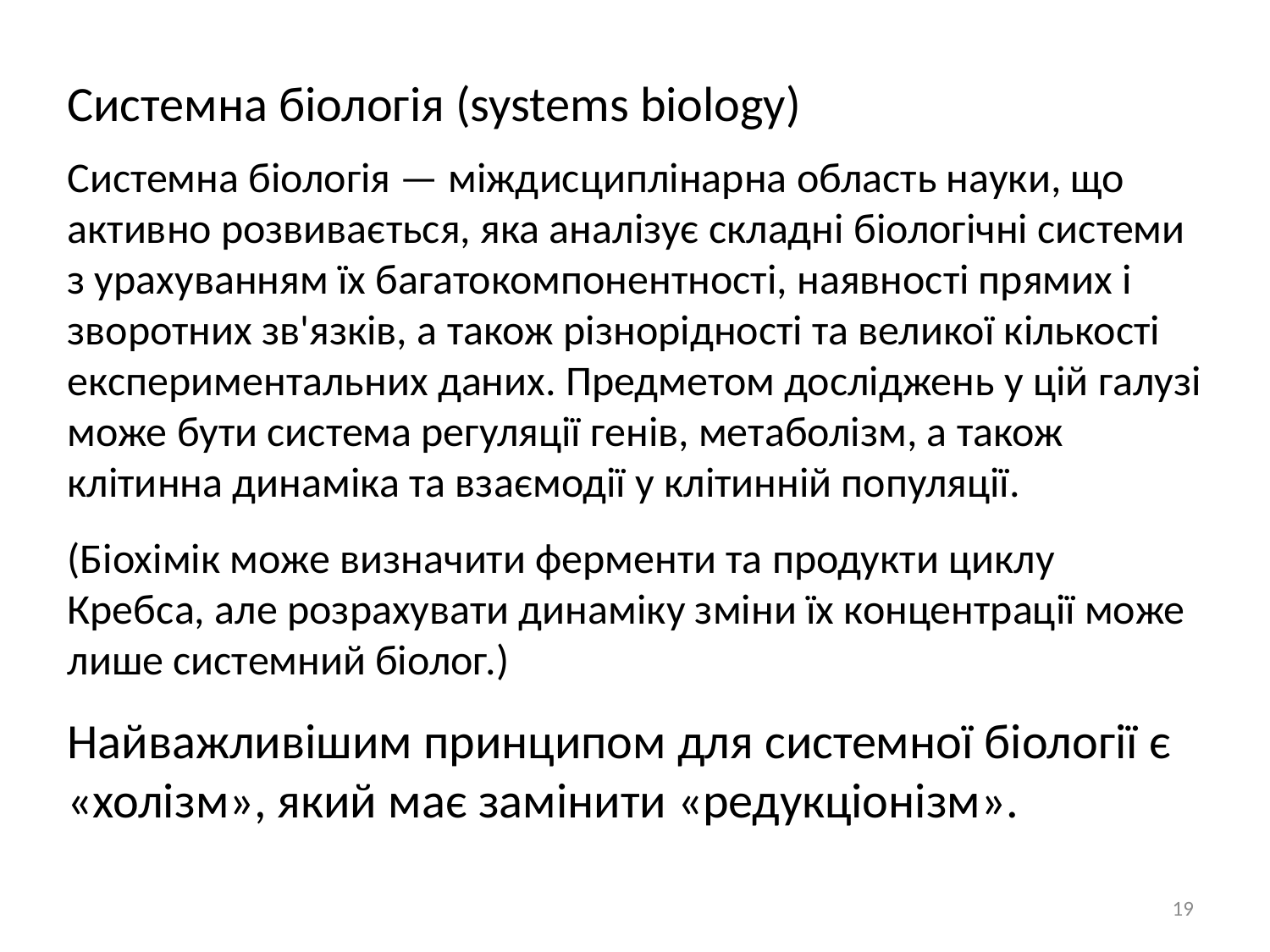

Системна біологія (systems biology)

Системна біологія — міждисциплінарна область науки, що активно розвивається, яка аналізує складні біологічні системи з урахуванням їх багатокомпонентності, наявності прямих і зворотних зв'язків, а також різнорідності та великої кількості експериментальних даних. Предметом досліджень у цій галузі може бути система регуляції генів, метаболізм, а також клітинна динаміка та взаємодії у клітинній популяції.

(Біохімік може визначити ферменти та продукти циклу Кребса, але розрахувати динаміку зміни їх концентрації може лише системний біолог.)

Найважливішим принципом для системної біології є «холізм», який має замінити «редукціонізм».
19